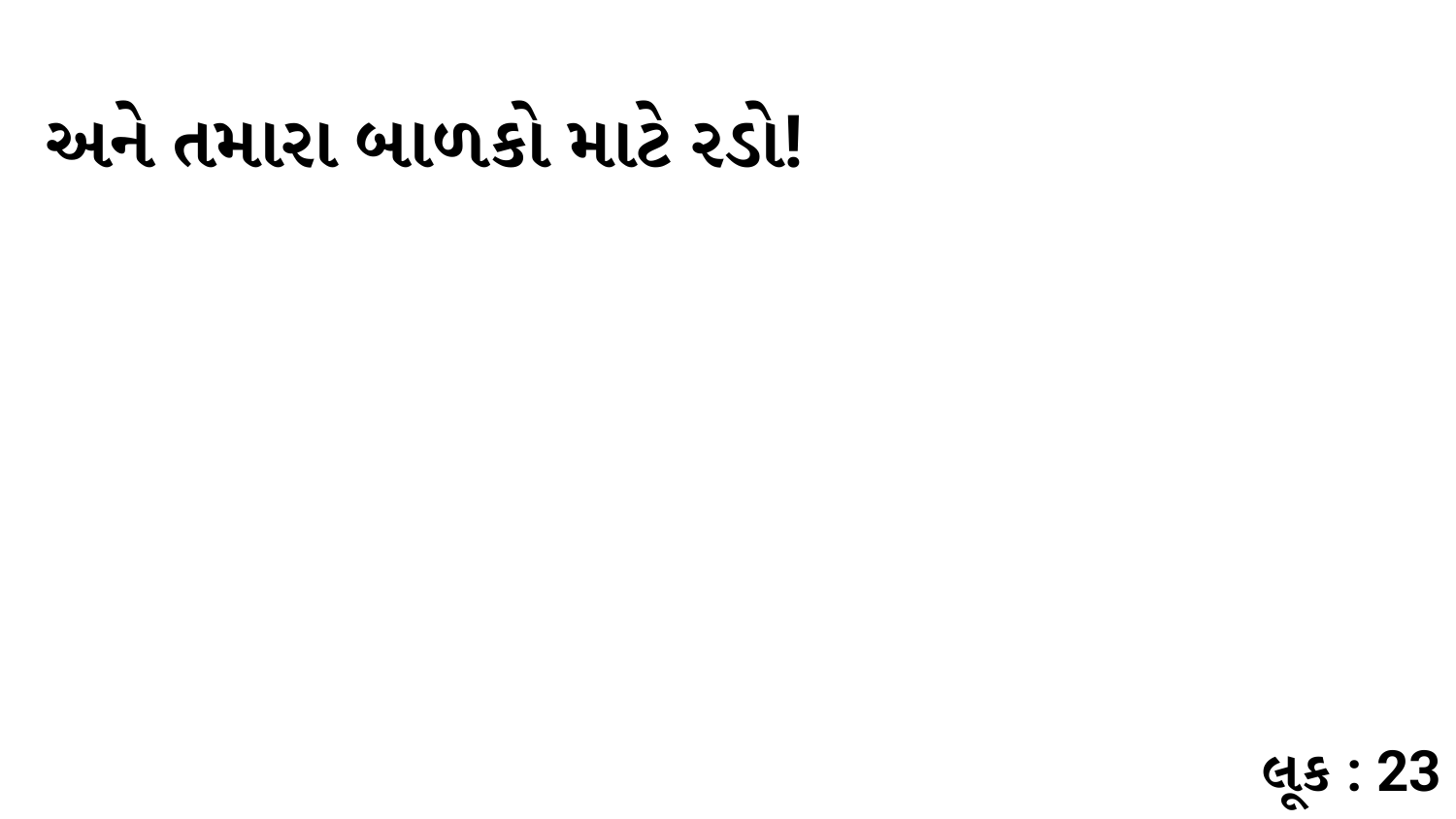

અને તમારા બાળકો માટે રડો!
લૂક : 23